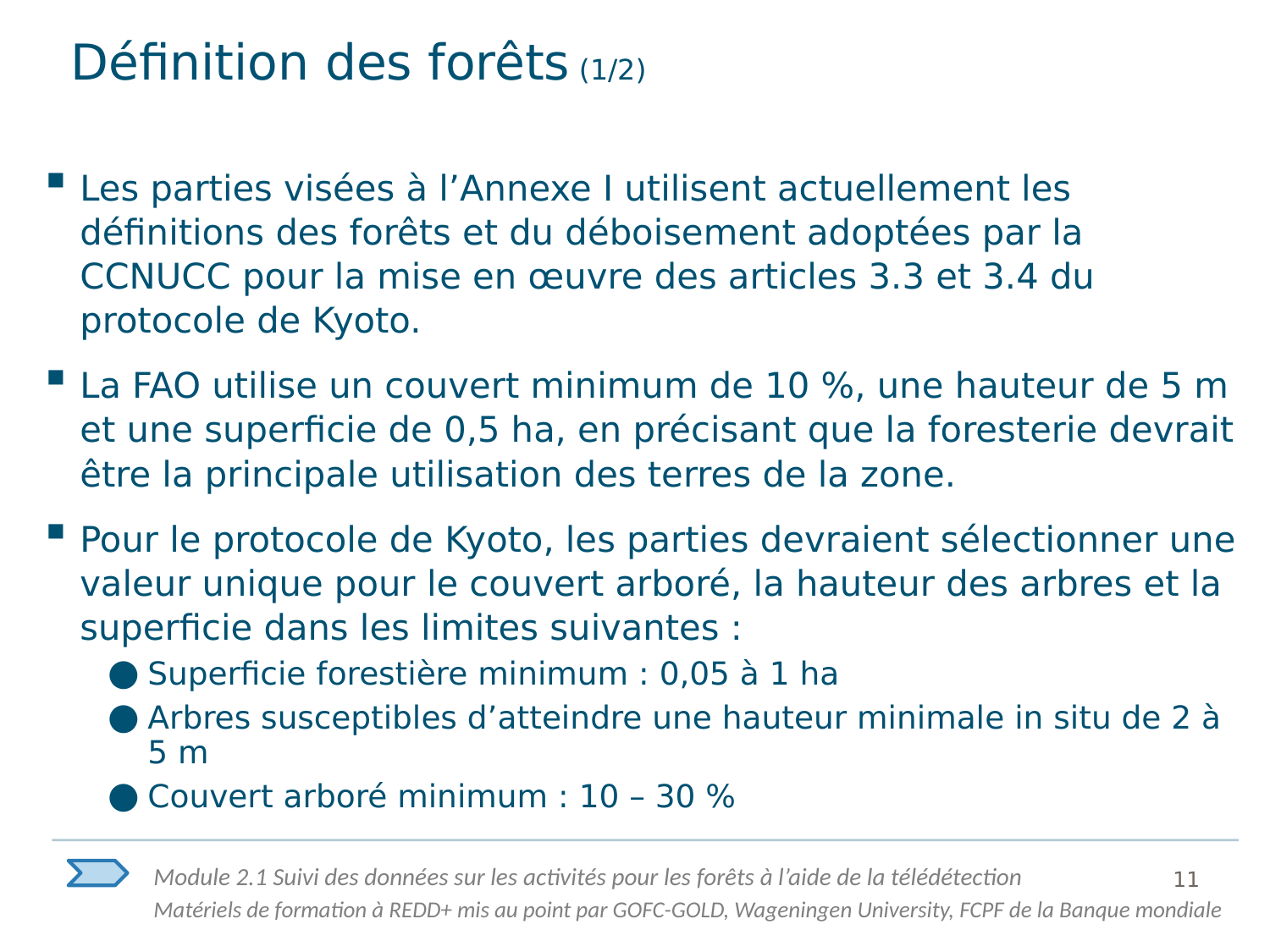

# Définition des forêts (1/2)
Les parties visées à l’Annexe I utilisent actuellement les définitions des forêts et du déboisement adoptées par la CCNUCC pour la mise en œuvre des articles 3.3 et 3.4 du protocole de Kyoto.
La FAO utilise un couvert minimum de 10 %, une hauteur de 5 m et une superficie de 0,5 ha, en précisant que la foresterie devrait être la principale utilisation des terres de la zone.
Pour le protocole de Kyoto, les parties devraient sélectionner une valeur unique pour le couvert arboré, la hauteur des arbres et la superficie dans les limites suivantes :
Superficie forestière minimum : 0,05 à 1 ha
Arbres susceptibles d’atteindre une hauteur minimale in situ de 2 à 5 m
Couvert arboré minimum : 10 – 30 %